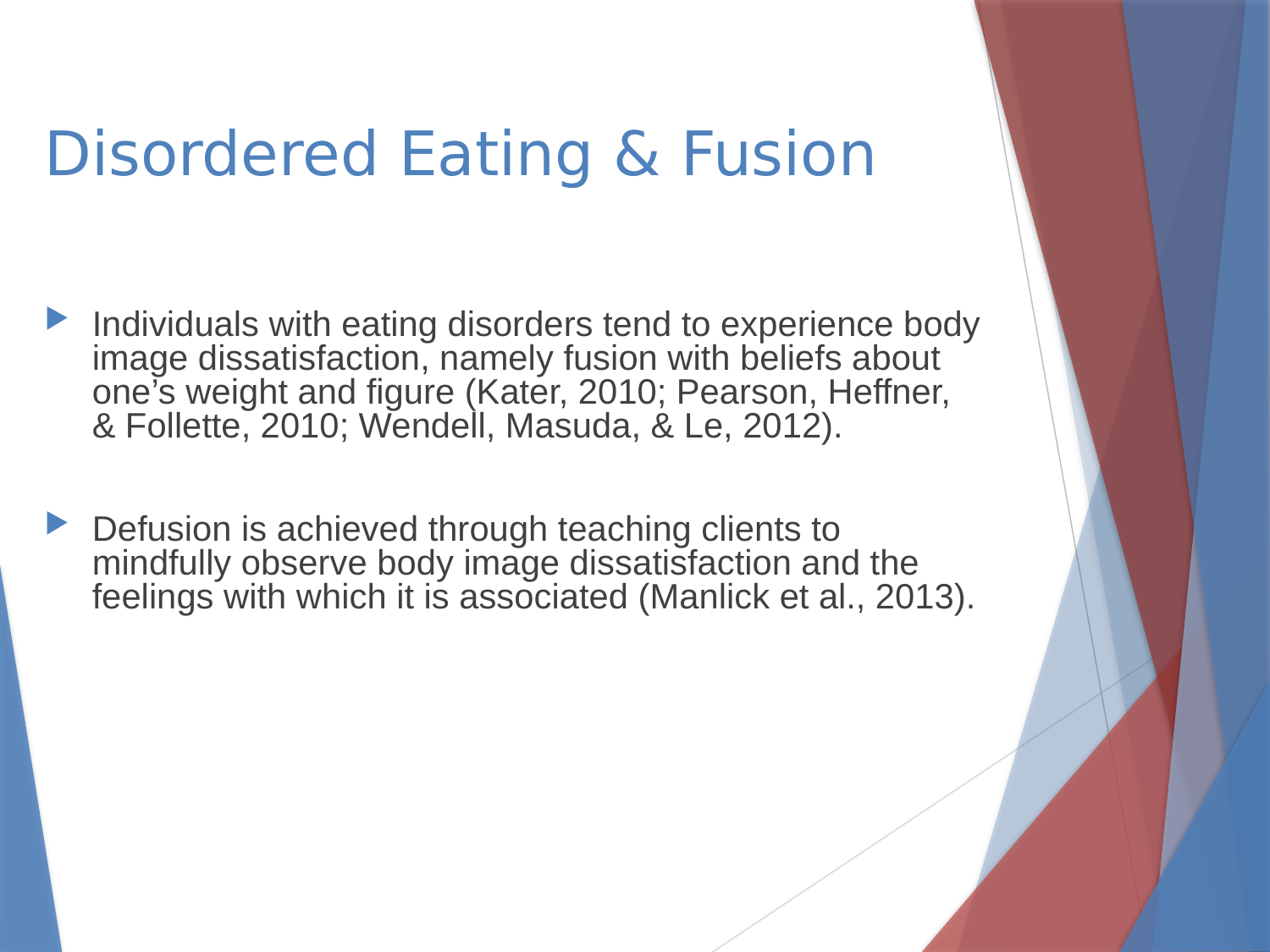

# Disordered Eating & Fusion

Individuals with eating disorders tend to experience body image dissatisfaction, namely fusion with beliefs about one’s weight and figure (Kater, 2010; Pearson, Heffner, & Follette, 2010; Wendell, Masuda, & Le, 2012).

Defusion is achieved through teaching clients to mindfully observe body image dissatisfaction and the feelings with which it is associated (Manlick et al., 2013).